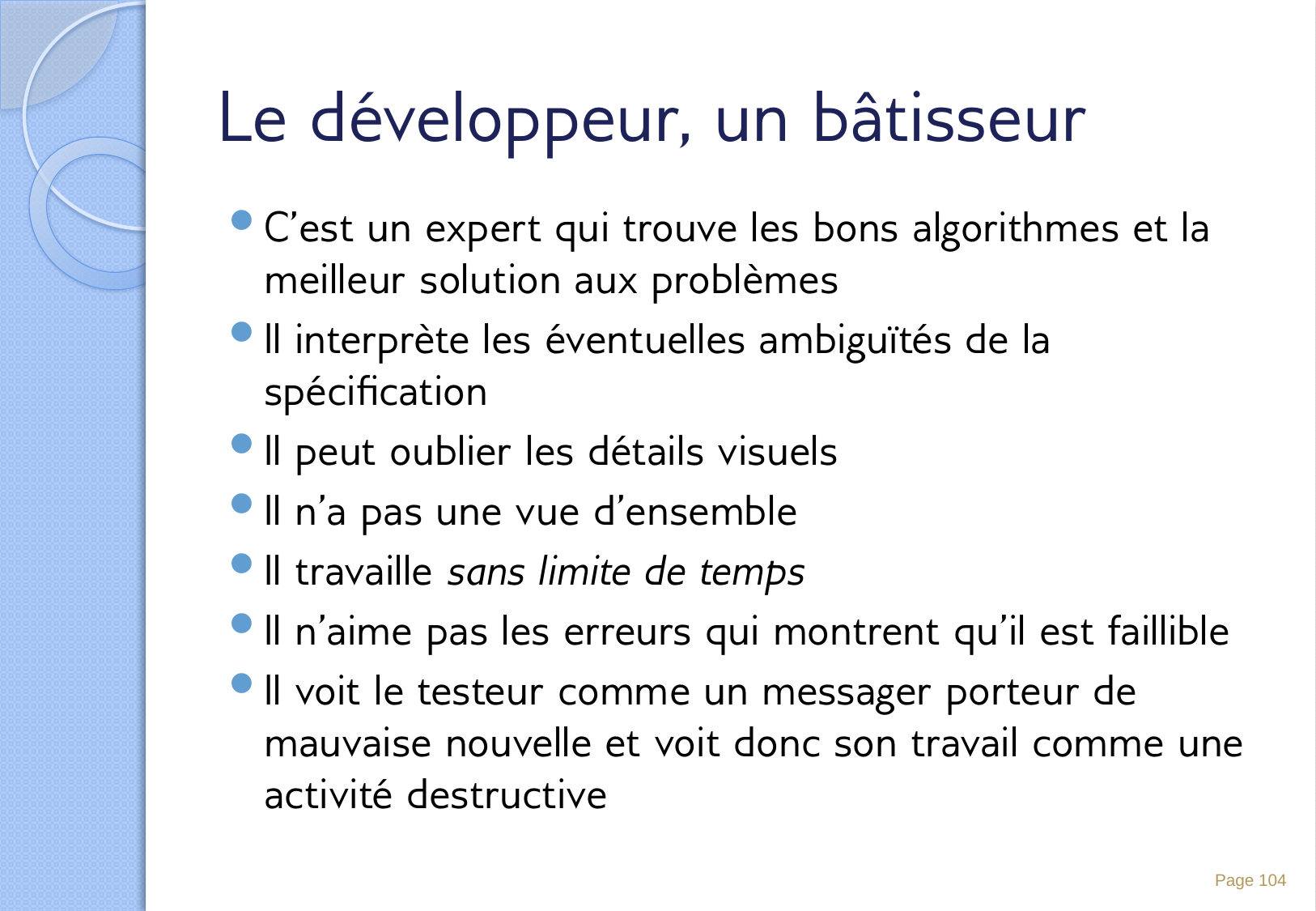

# Le développeur, un bâtisseur
C’est un expert qui trouve les bons algorithmes et la meilleur solution aux problèmes
Il interprète les éventuelles ambiguïtés de la spécification
Il peut oublier les détails visuels
Il n’a pas une vue d’ensemble
Il travaille sans limite de temps
Il n’aime pas les erreurs qui montrent qu’il est faillible
Il voit le testeur comme un messager porteur de mauvaise nouvelle et voit donc son travail comme une activité destructive